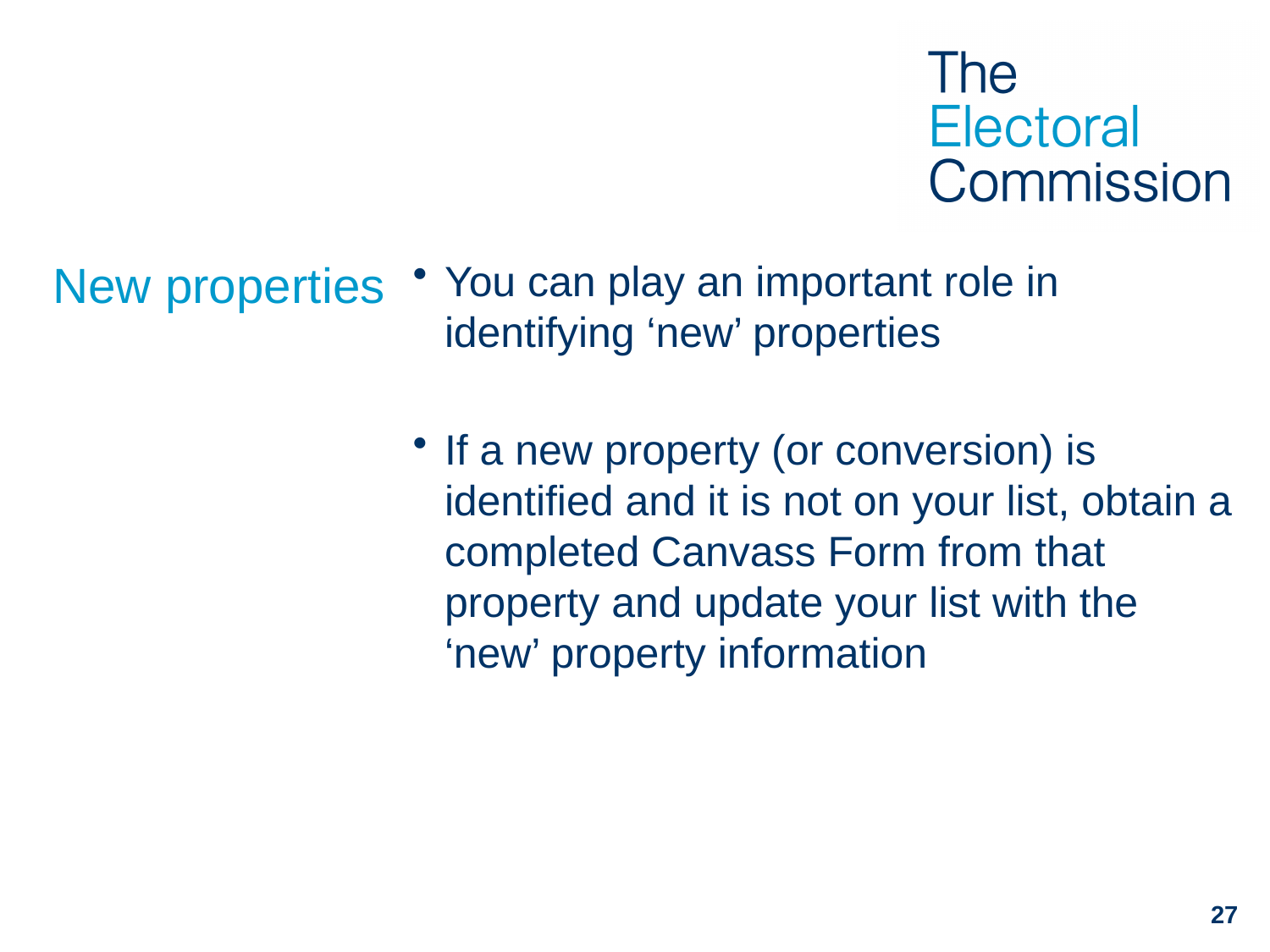

# New properties
You can play an important role in identifying ‘new’ properties

If a new property (or conversion) is identified and it is not on your list, obtain a completed Canvass Form from that property and update your list with the ‘new’ property information

27